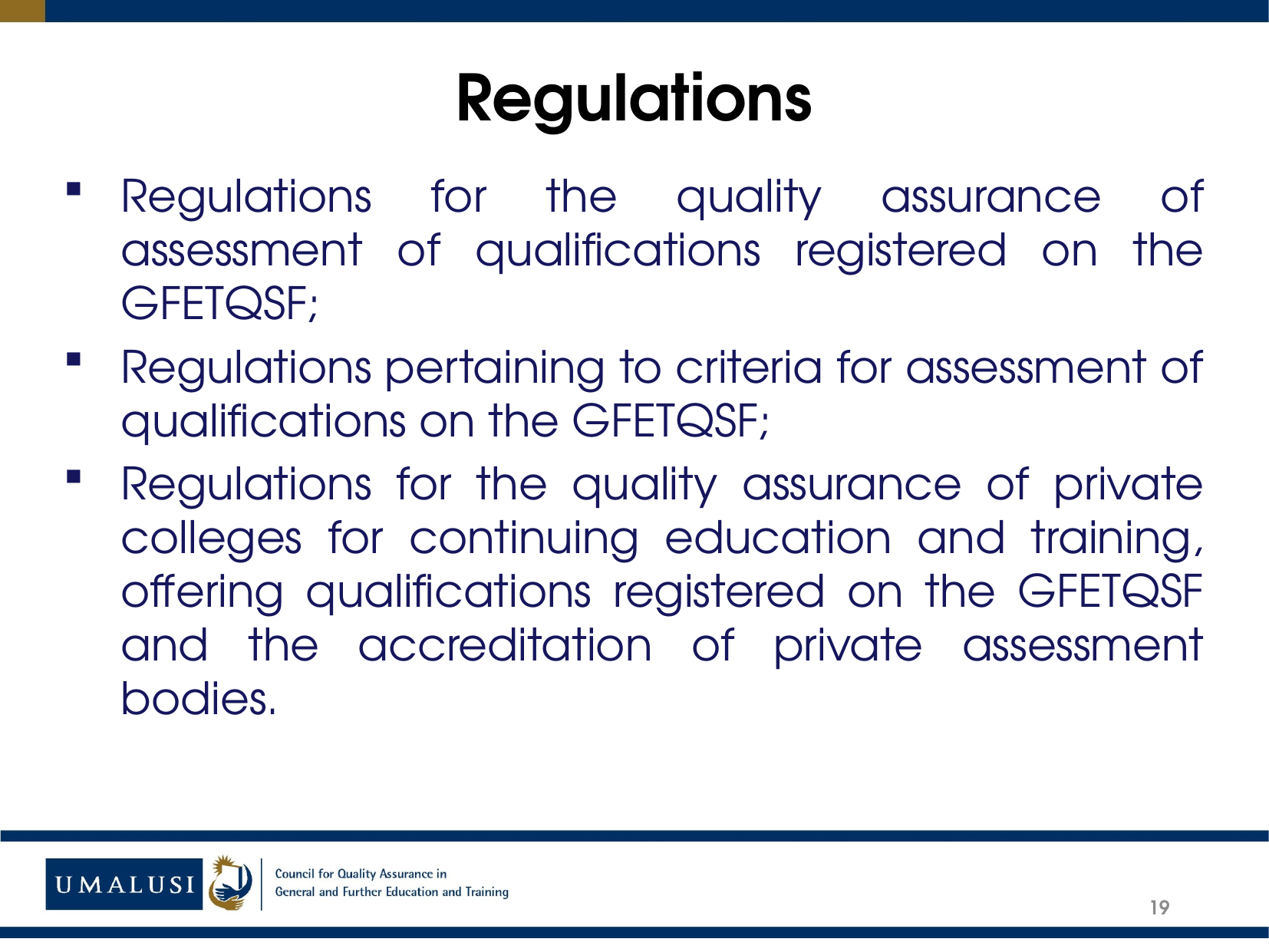

# Regulations
Regulations for the quality assurance of assessment of qualifications registered on the GFETQSF;
Regulations pertaining to criteria for assessment of qualifications on the GFETQSF;
Regulations for the quality assurance of private colleges for continuing education and training, offering qualifications registered on the GFETQSF and the accreditation of private assessment bodies.
19